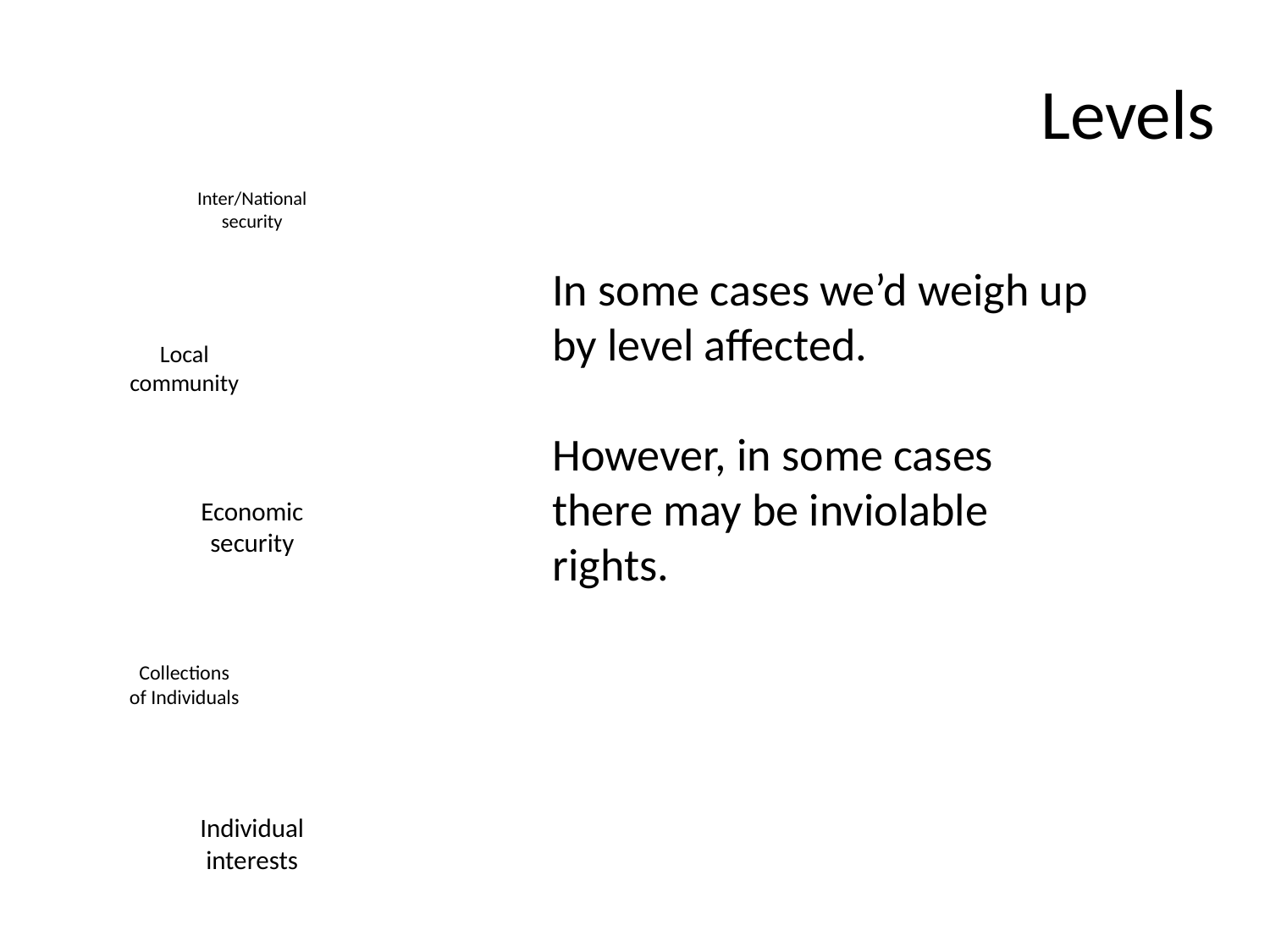

Inter/National security
Local community
Collections of Individuals
Economic security
Individual interests
# Levels
In some cases we’d weigh up by level affected.

However, in some cases there may be inviolable rights.